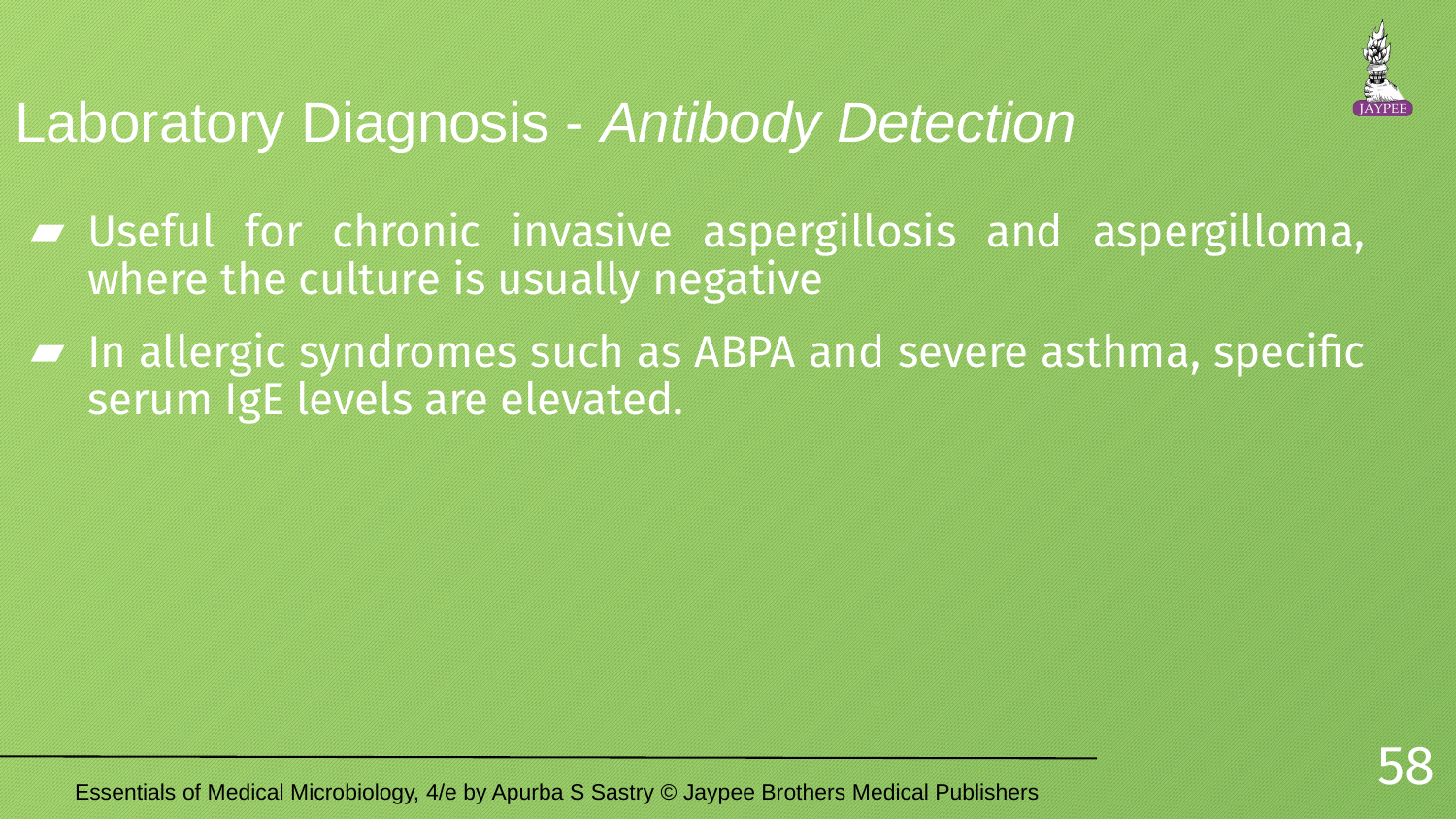

# Laboratory Diagnosis - Antibody Detection
Useful for chronic invasive aspergillosis and aspergilloma, where the culture is usually negative
In allergic syndromes such as ABPA and severe asthma, specific serum IgE levels are elevated.
58